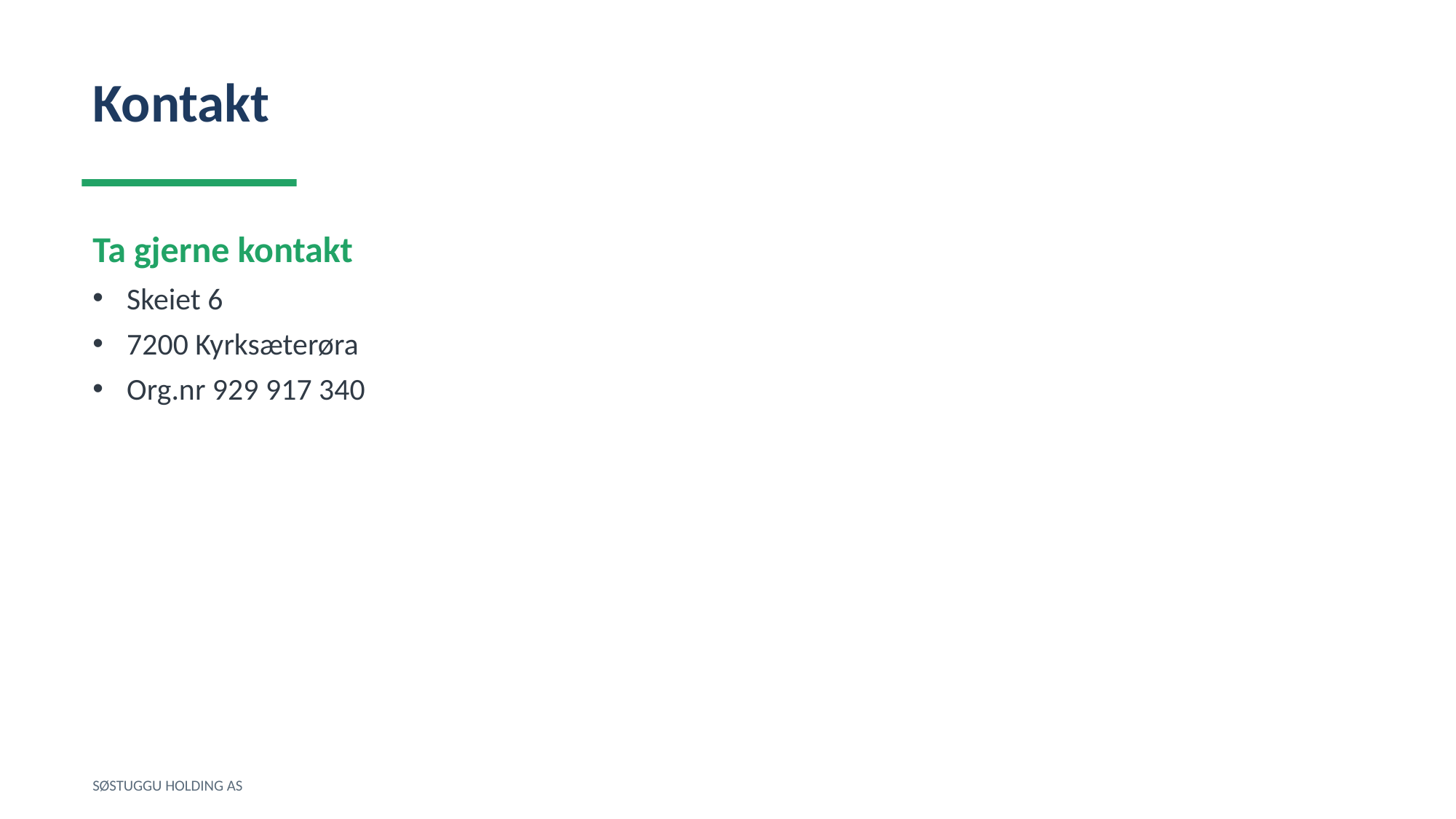

Kontakt

Ta gjerne kontakt
Skeiet 6
7200 Kyrksæterøra
Org.nr 929 917 340
SØSTUGGU HOLDING AS